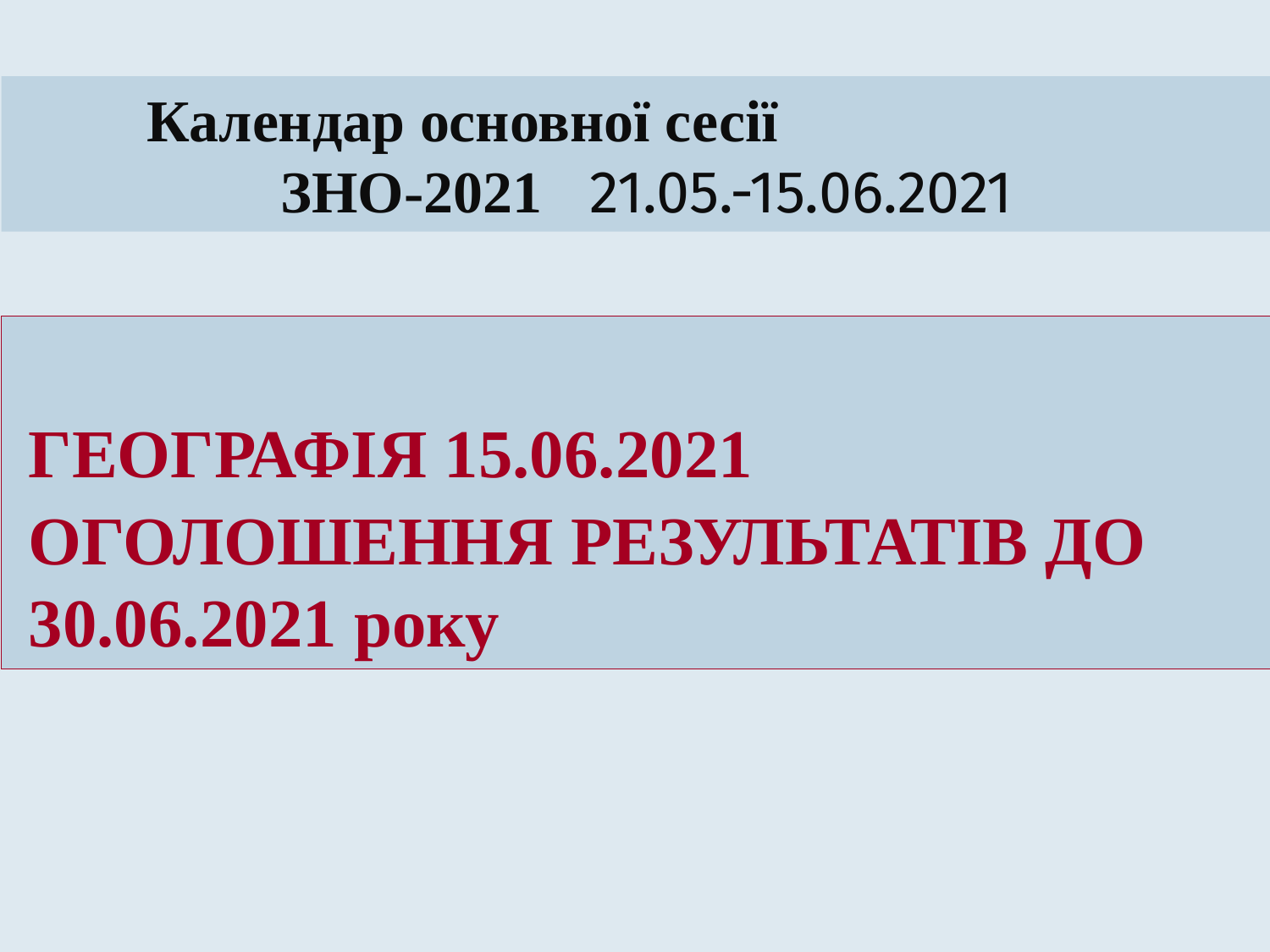

# Календар основної сесії ЗНО-2021   21.05.-15.06.2021

ГЕОГРАФІЯ 15.06.2021
ОГОЛОШЕННЯ РЕЗУЛЬТАТІВ ДО 30.06.2021 року